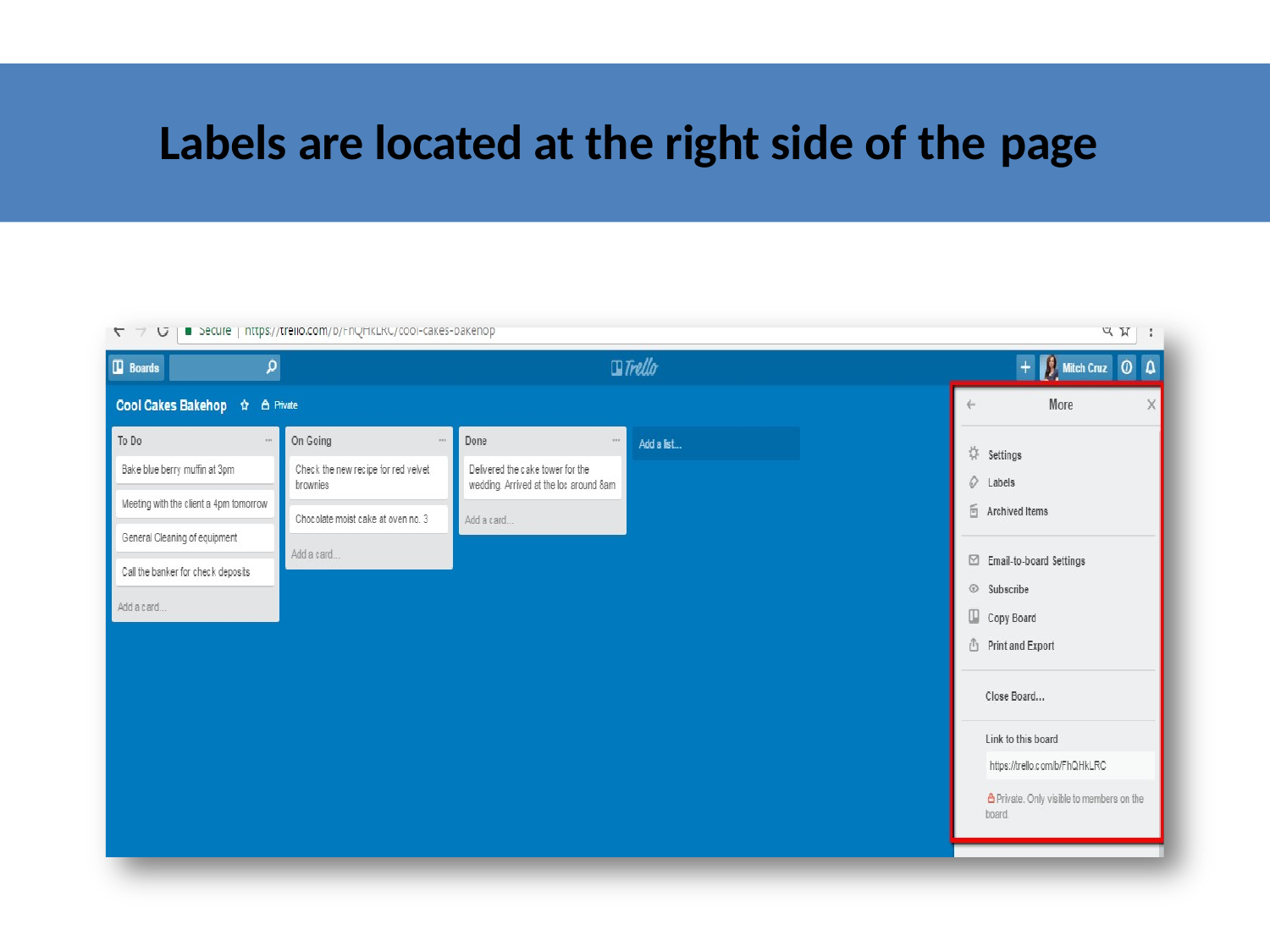

# Labels are located at the right side of the page

https://www.slideshare.net/MichelleLynCruz/trello-73198801